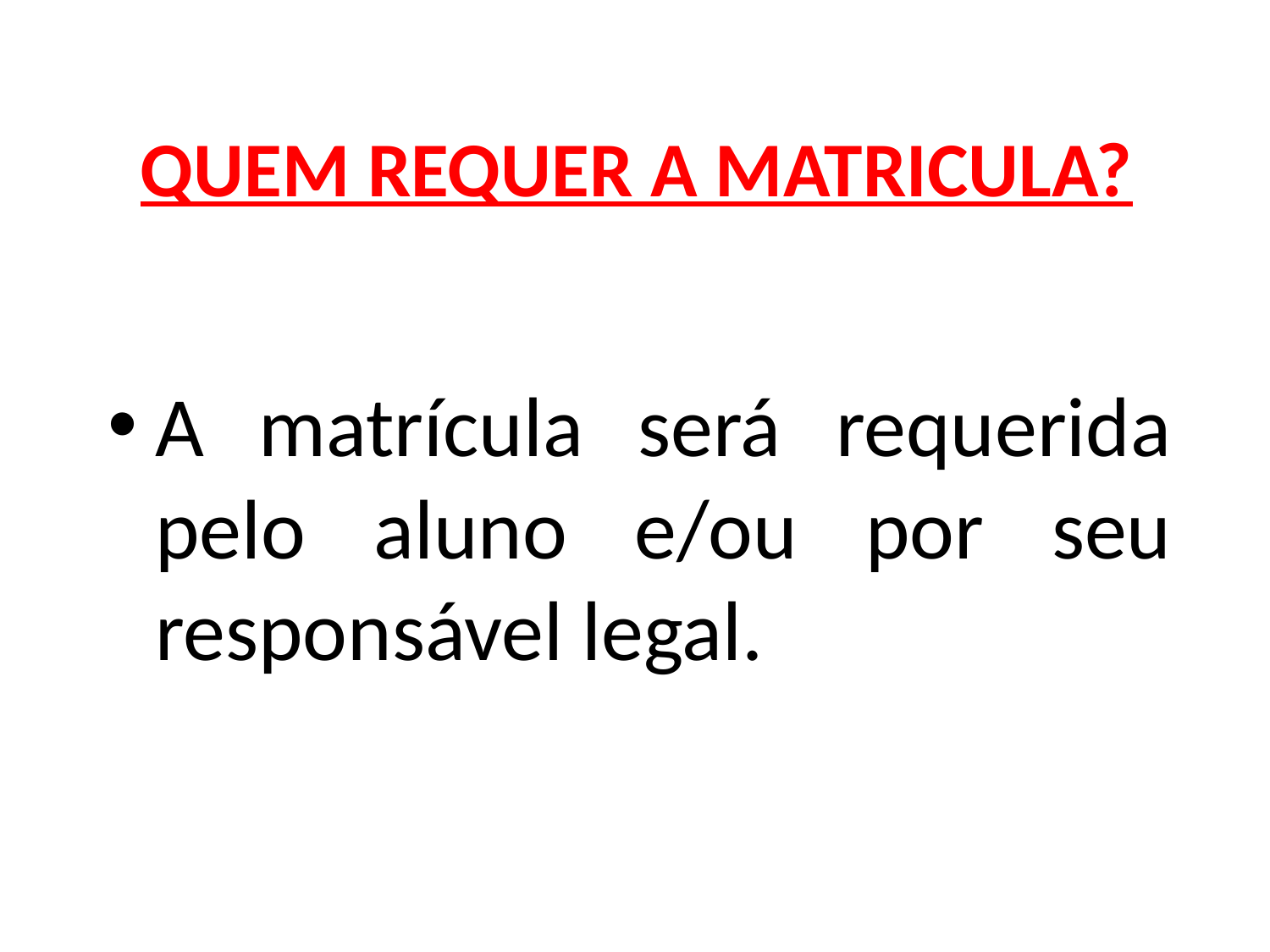

# QUEM REQUER A MATRICULA?
A matrícula será requerida pelo aluno e/ou por seu responsável legal.